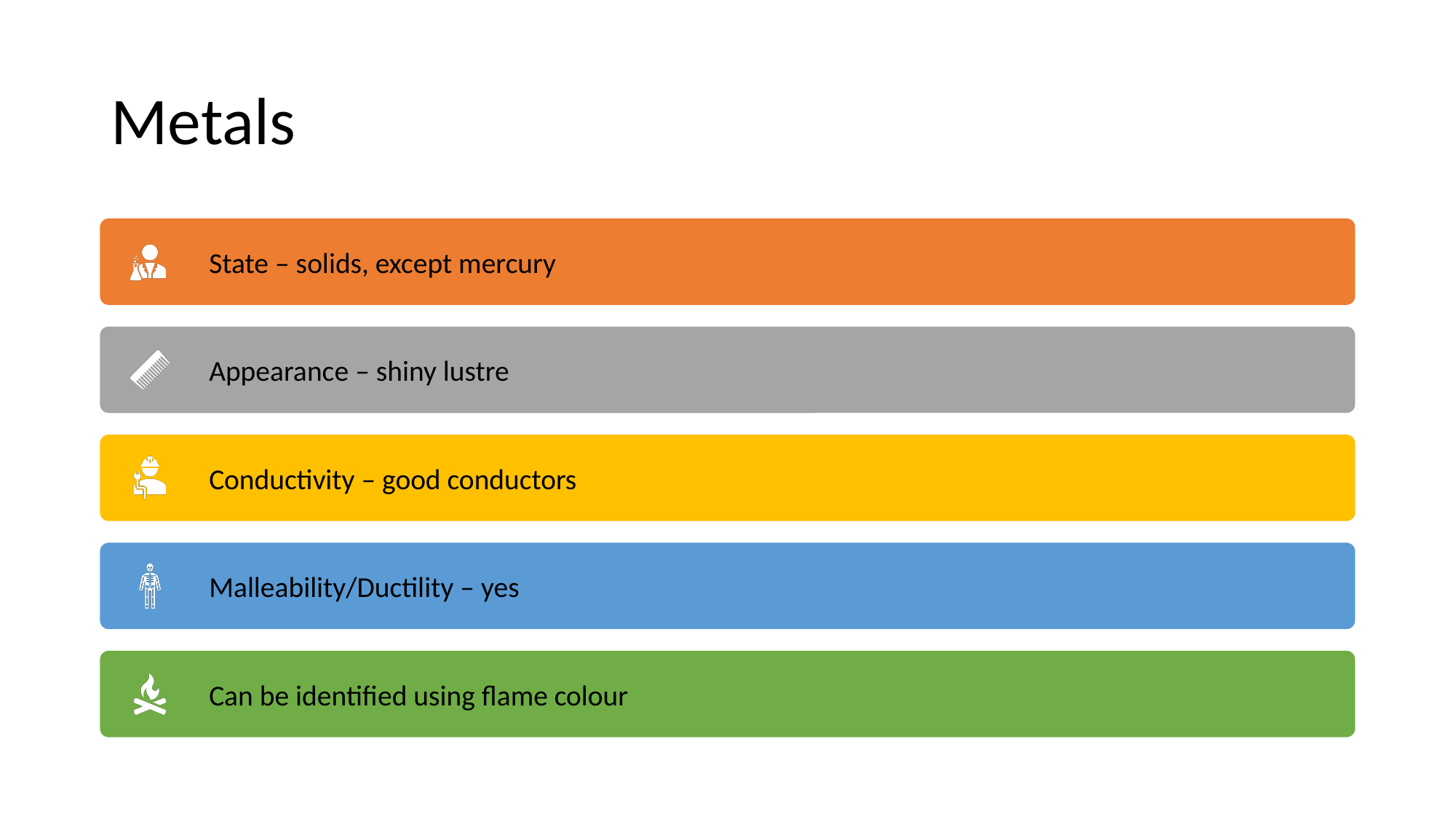

# Metals
State – solids, except mercury
Appearance – shiny lustre
Conductivity – good conductors
Malleability/Ductility – yes
Can be identified using flame colour